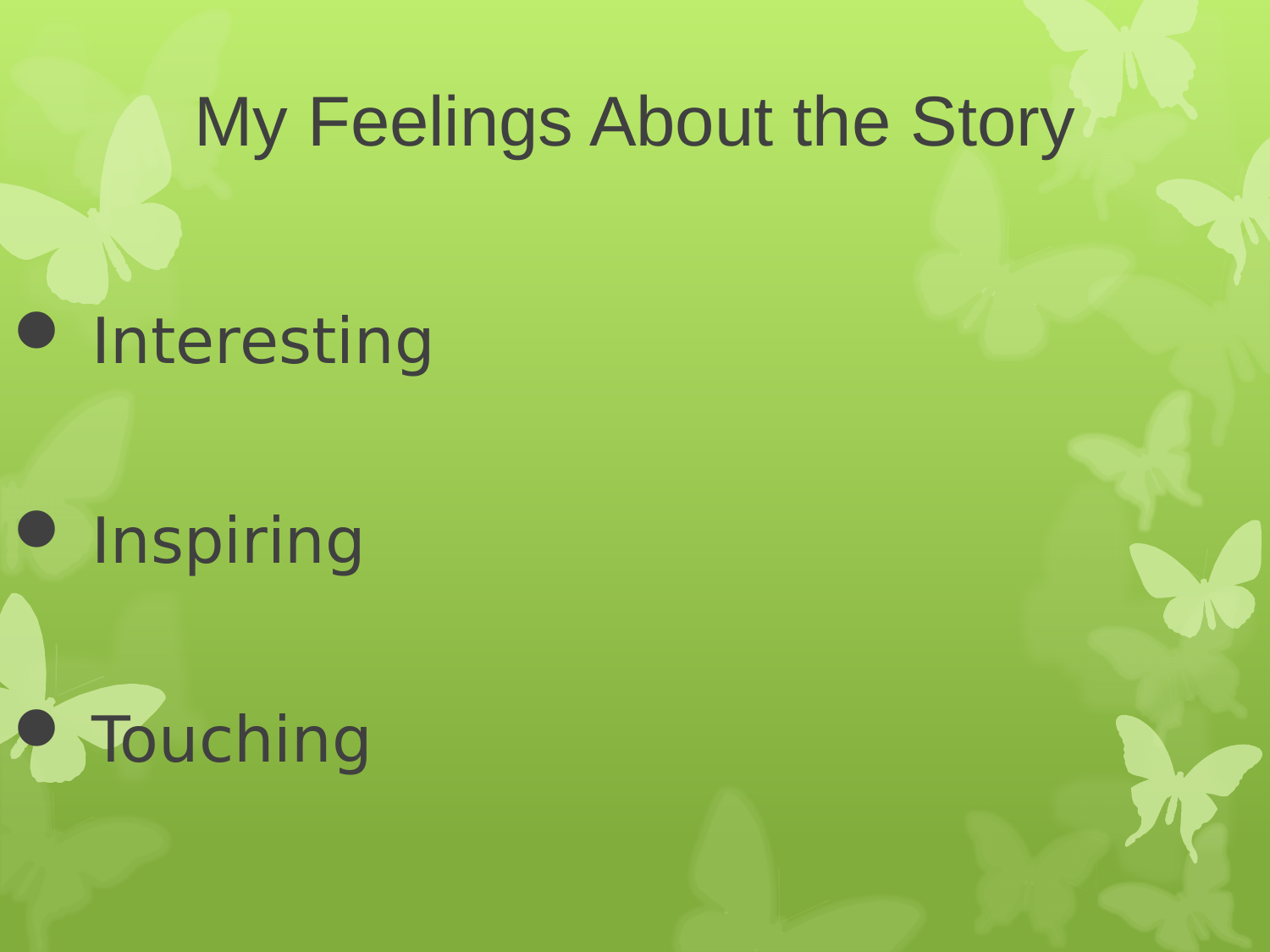

# My Feelings About the Story

Interesting

Inspiring

Touching